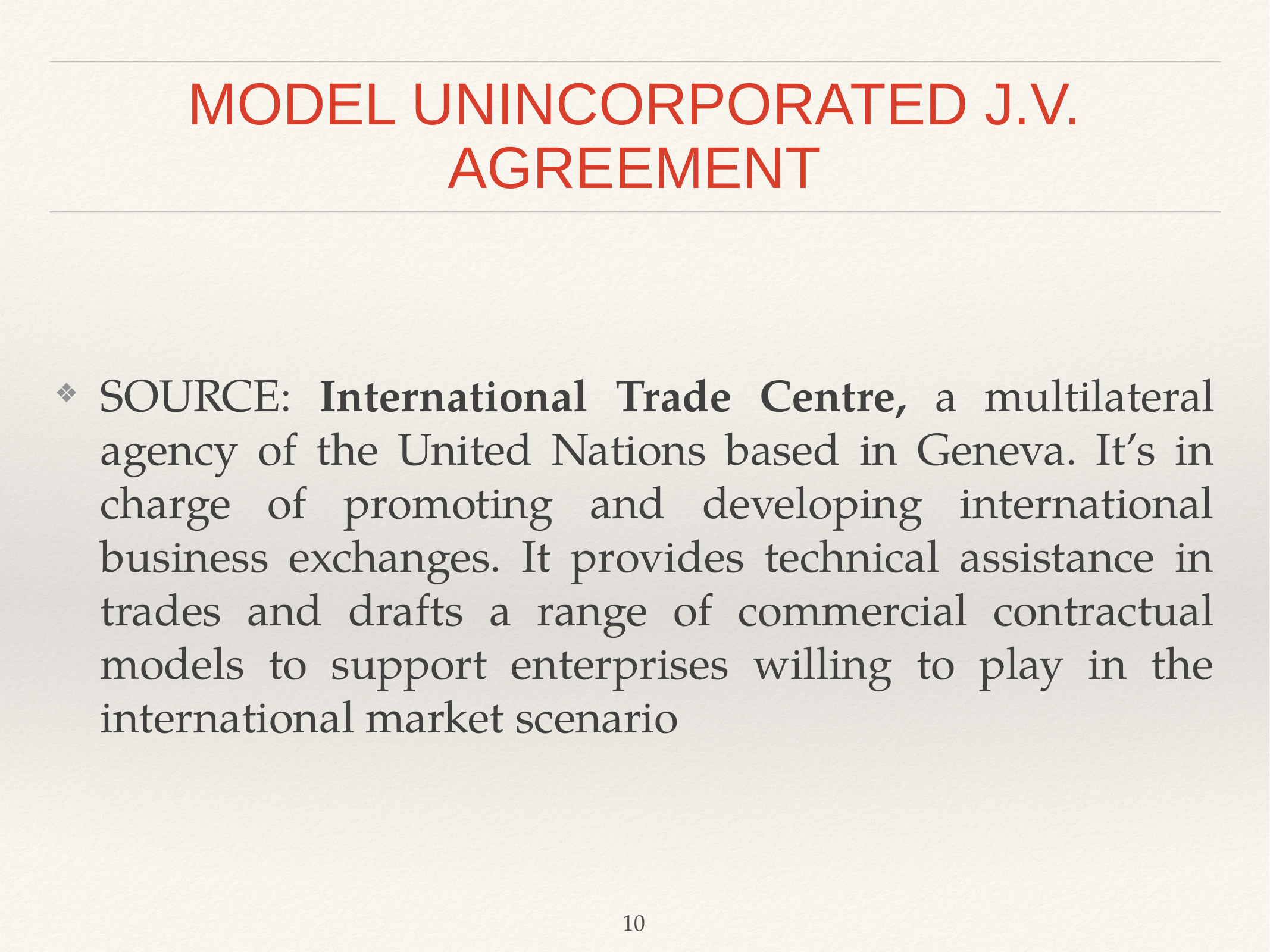

# MODEL UNINCORPORATED J.V. AGREEMENT
SOURCE: International Trade Centre, a multilateral agency of the United Nations based in Geneva. It’s in charge of promoting and developing international business exchanges. It provides technical assistance in trades and drafts a range of commercial contractual models to support enterprises willing to play in the international market scenario
10